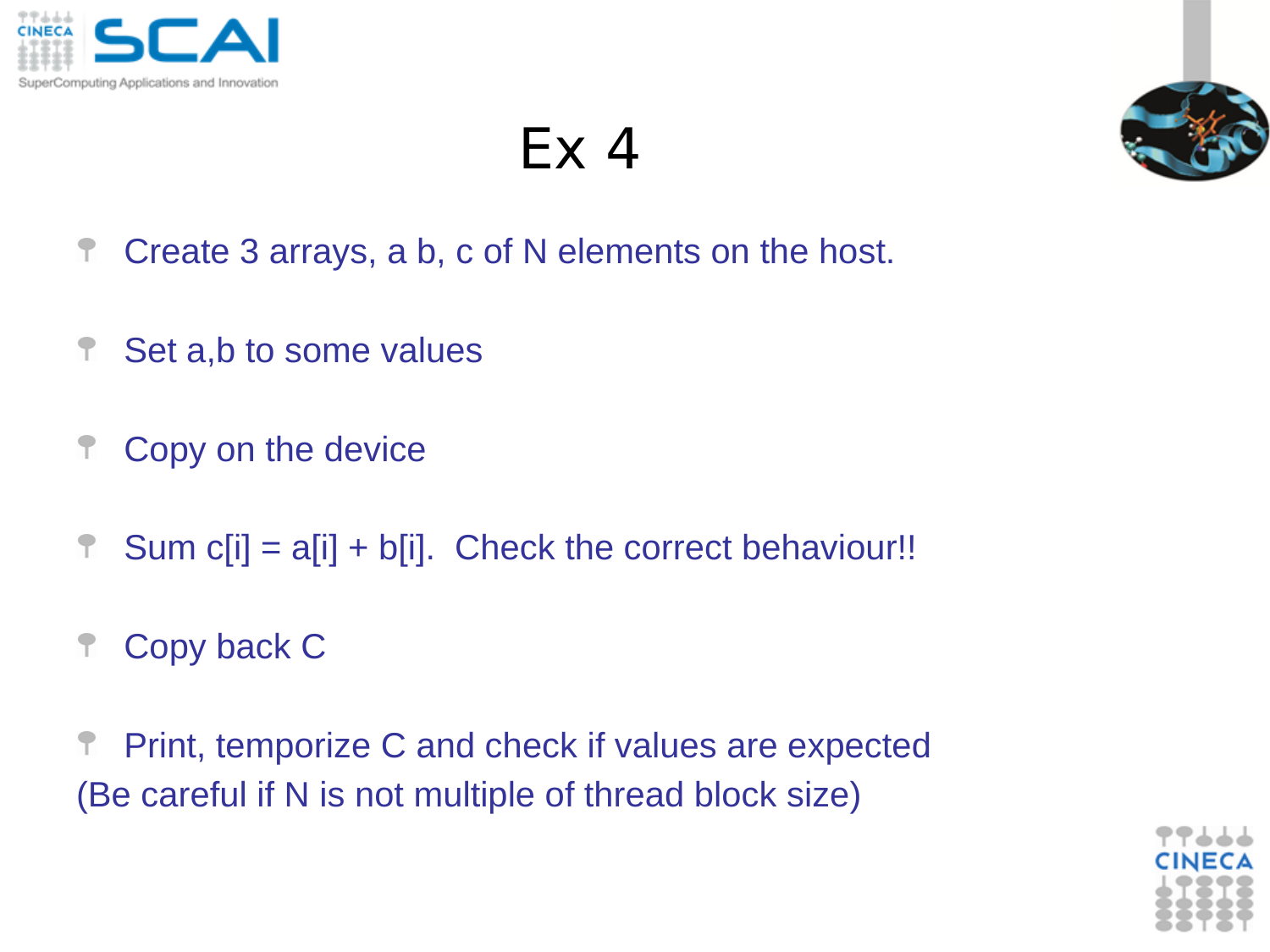

# Ex 4
Create 3 arrays, a b, c of N elements on the host.

Set a,b to some values

Copy on the device

Sum c[i] = a[i] + b[i].  Check the correct behaviour!!

Copy back C

Print, temporize C and check if values are expected
(Be careful if N is not multiple of thread block size)